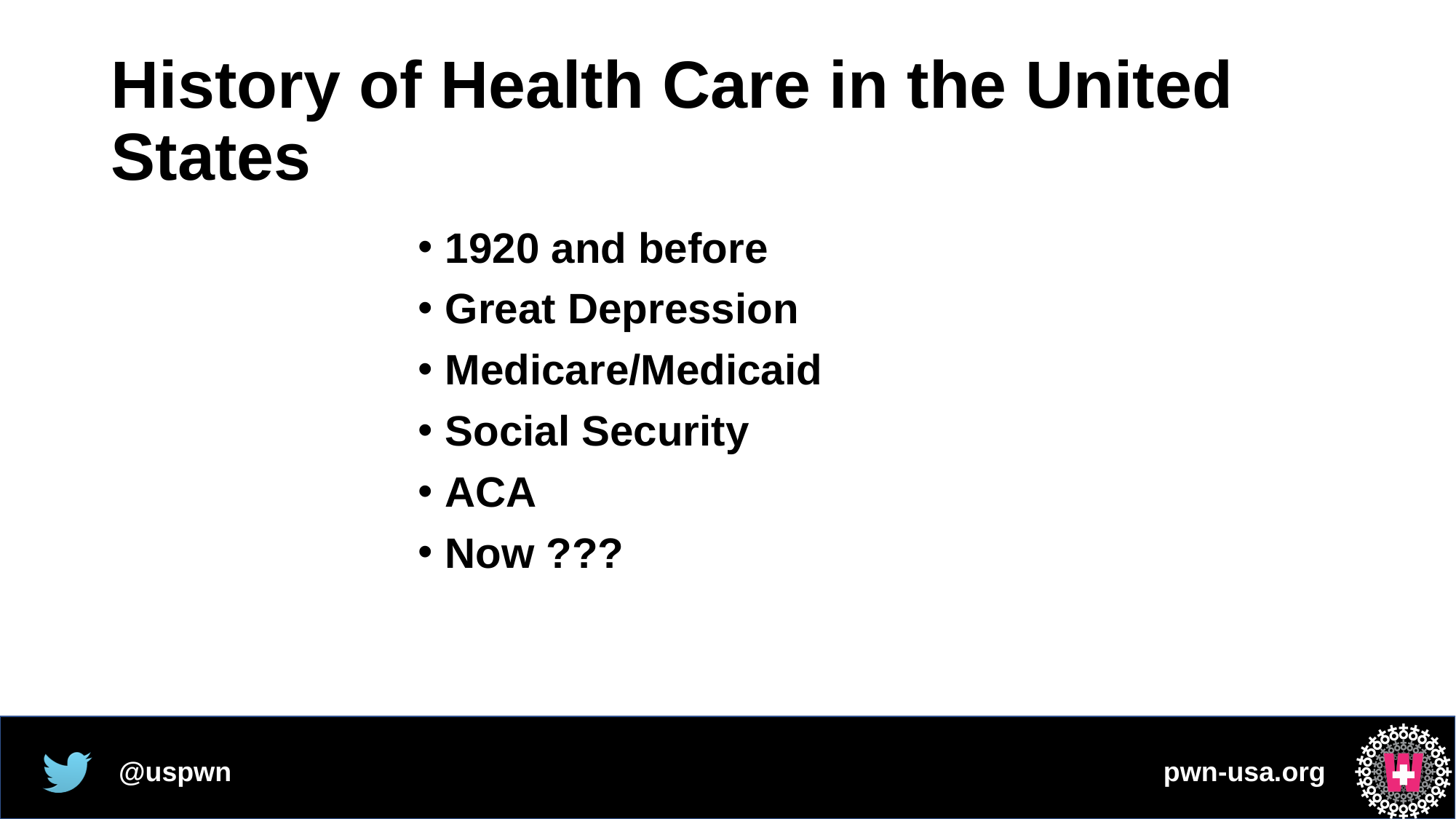

# History of Health Care in the United States
1920 and before
Great Depression
Medicare/Medicaid
Social Security
ACA
Now ???